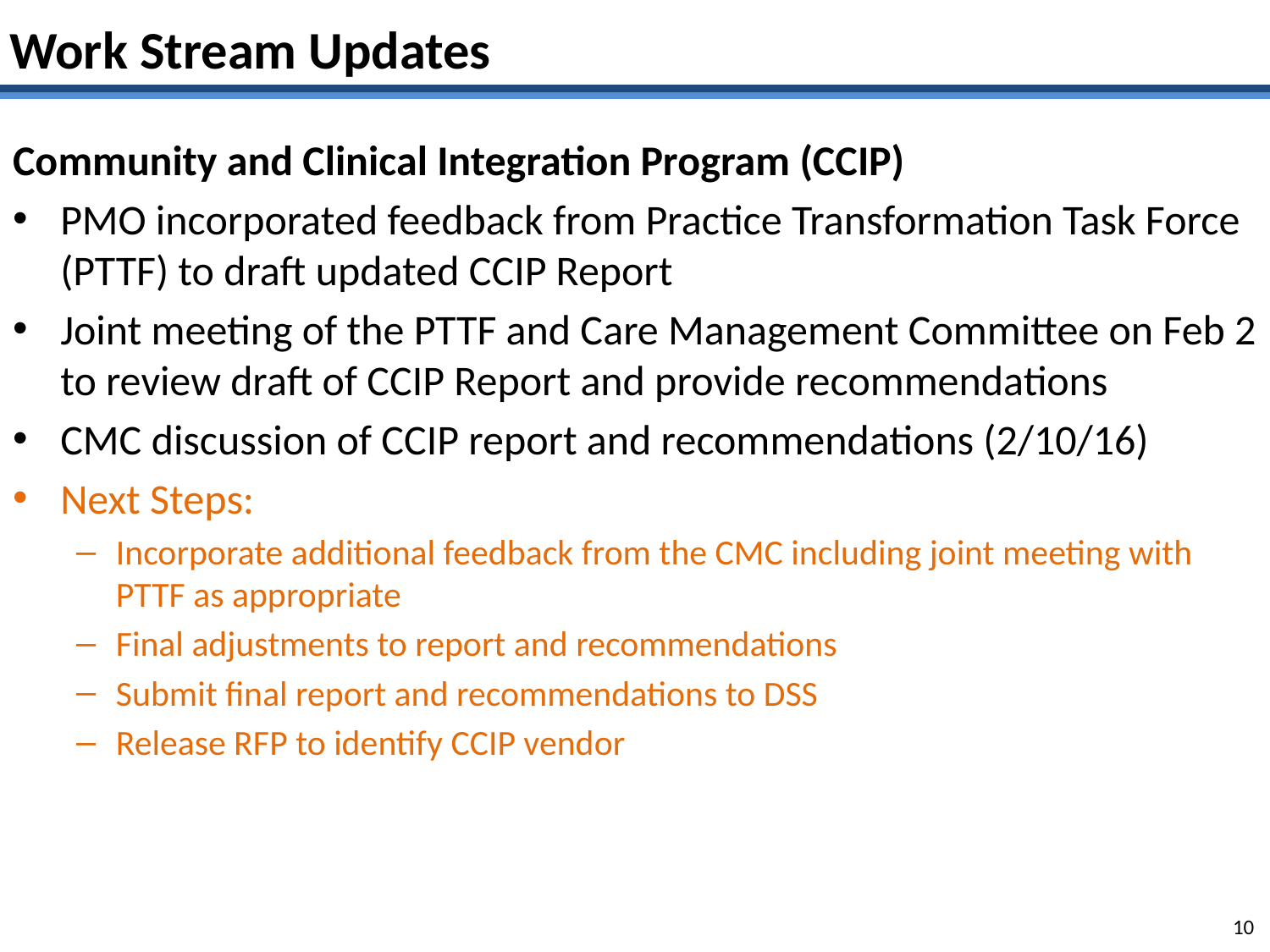

# Work Stream Updates
Community and Clinical Integration Program (CCIP)
PMO incorporated feedback from Practice Transformation Task Force (PTTF) to draft updated CCIP Report
Joint meeting of the PTTF and Care Management Committee on Feb 2 to review draft of CCIP Report and provide recommendations
CMC discussion of CCIP report and recommendations (2/10/16)
Next Steps:
Incorporate additional feedback from the CMC including joint meeting with PTTF as appropriate
Final adjustments to report and recommendations
Submit final report and recommendations to DSS
Release RFP to identify CCIP vendor

10